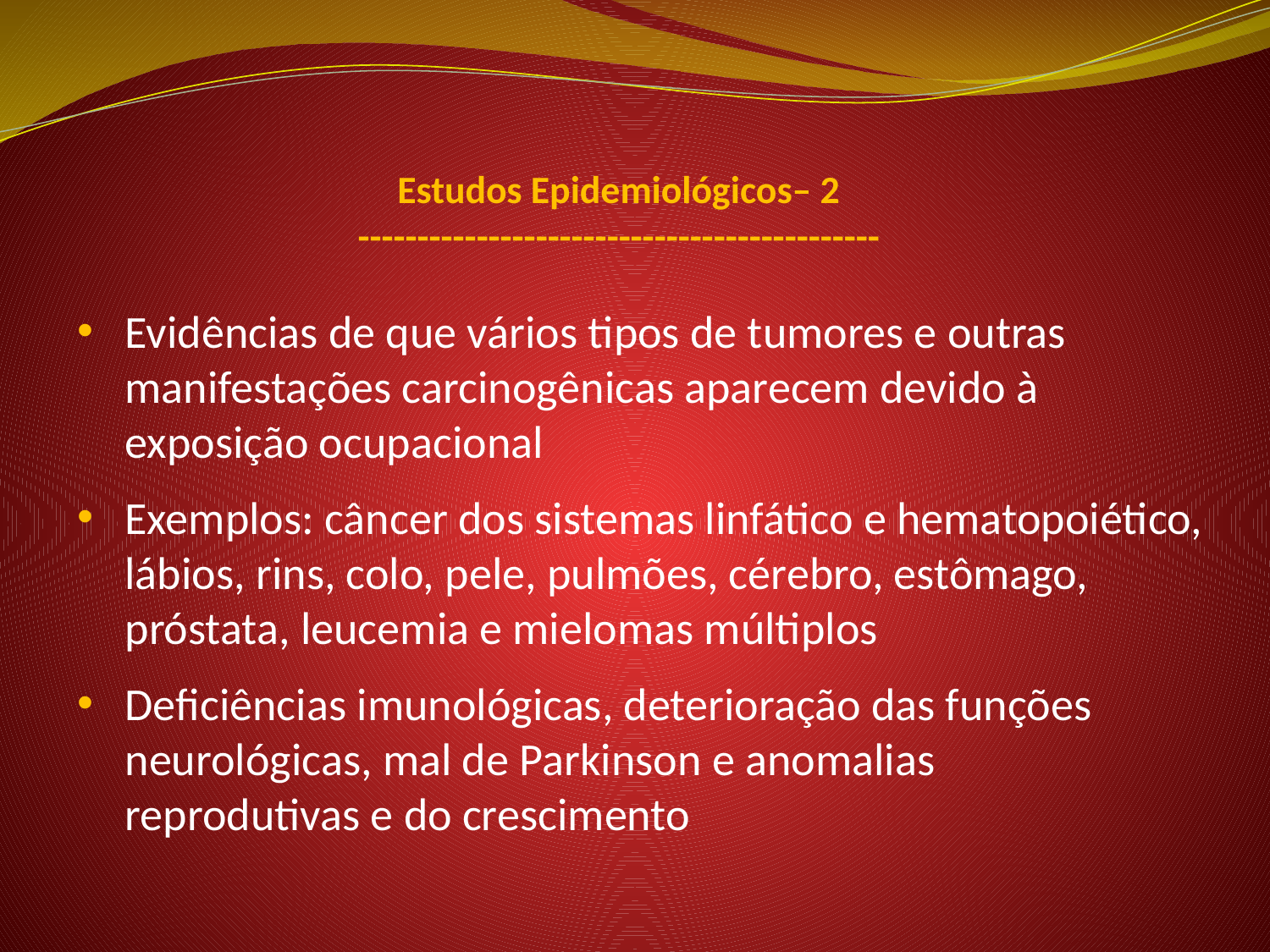

# Estudos Epidemiológicos– 2 --------------------------------------------

Evidências de que vários tipos de tumores e outras manifestações carcinogênicas aparecem devido à
	exposição ocupacional
Exemplos: câncer dos sistemas linfático e hematopoiético, lábios, rins, colo, pele, pulmões, cérebro, estômago,
	próstata, leucemia e mielomas múltiplos
Deficiências imunológicas, deterioração das funções neurológicas, mal de Parkinson e anomalias
	reprodutivas e do crescimento